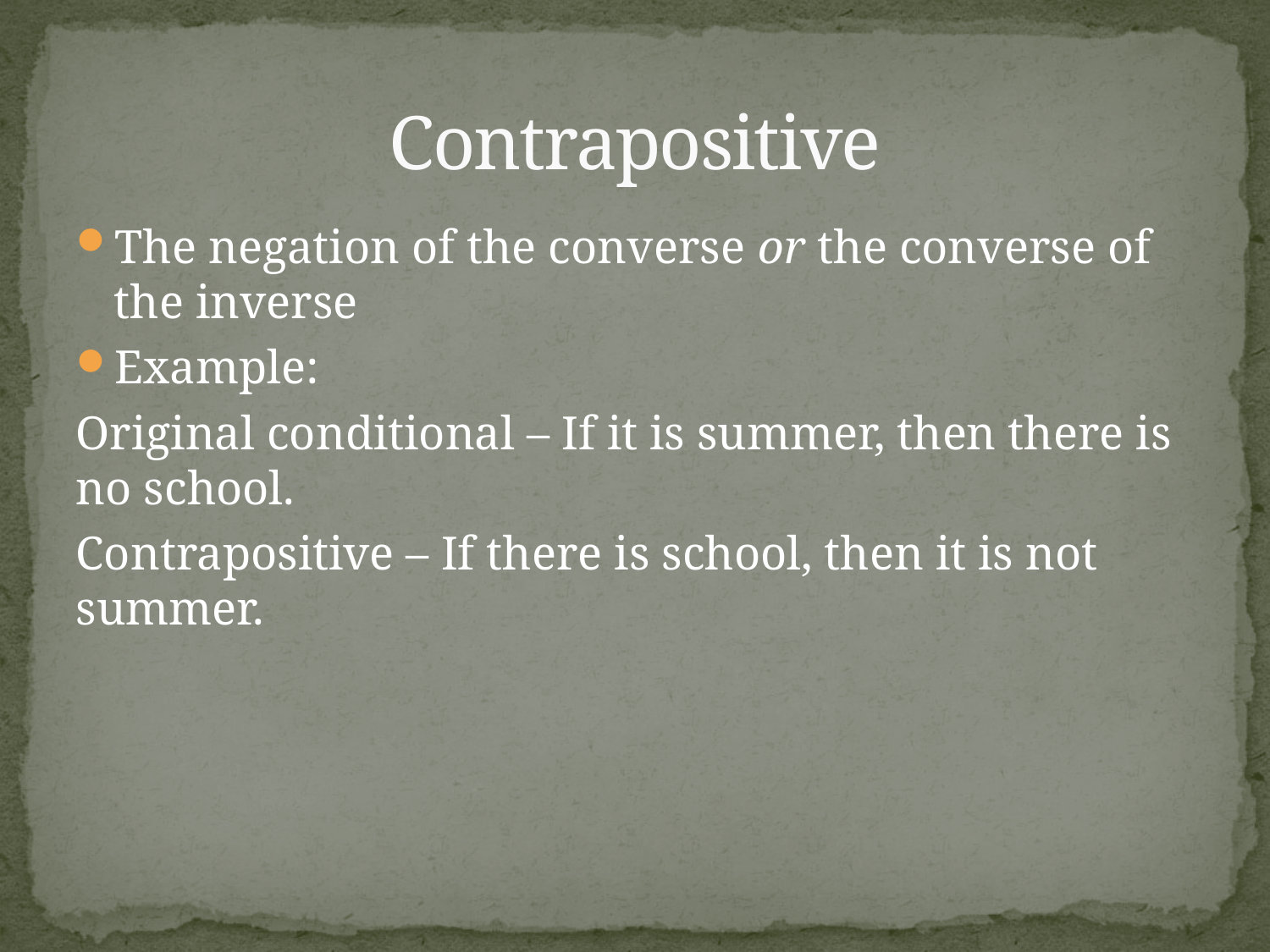

# Contrapositive
The negation of the converse or the converse of the inverse
Example:
Original conditional – If it is summer, then there is no school.
Contrapositive – If there is school, then it is not summer.